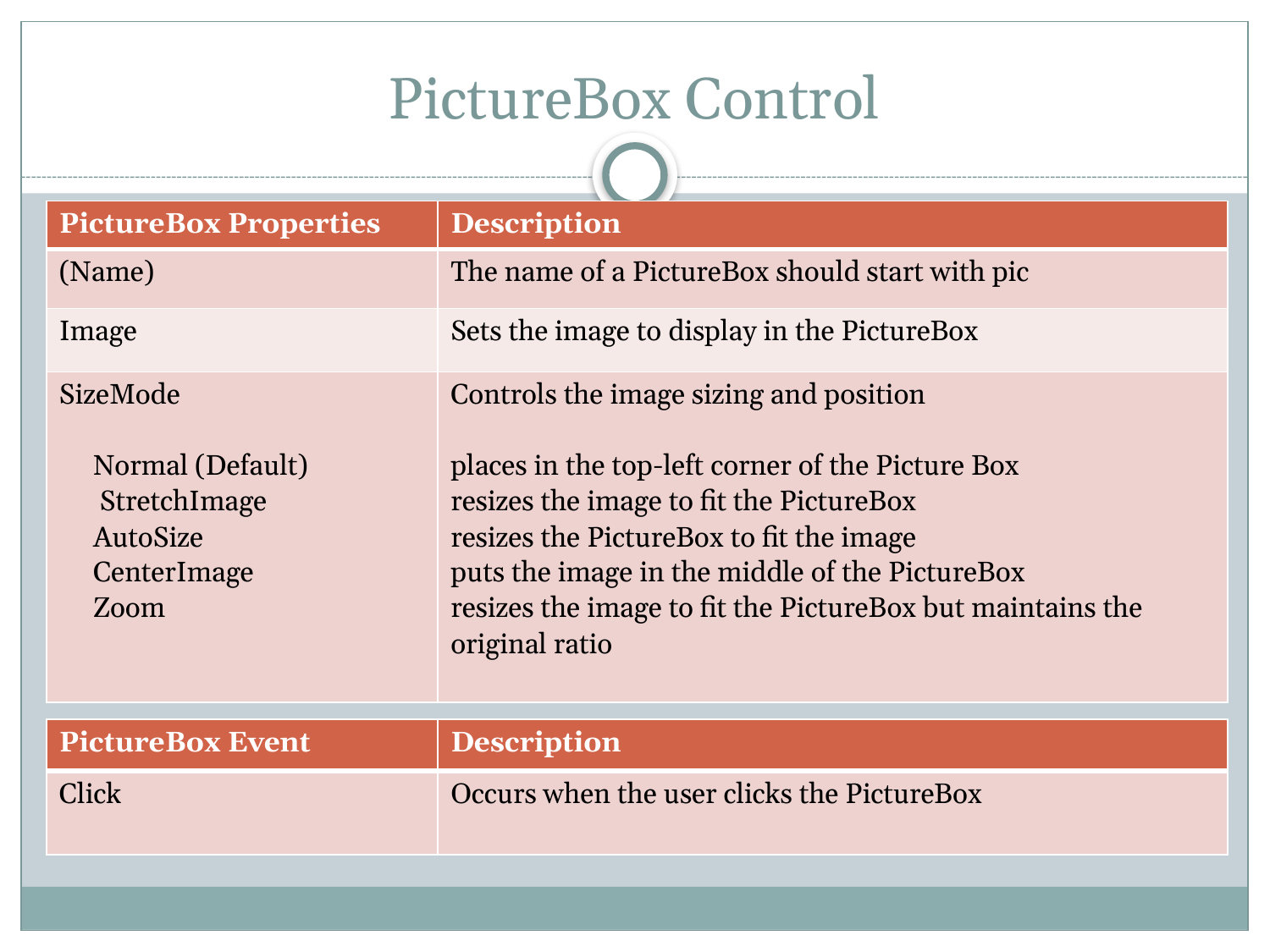

# PictureBox Control
| PictureBox Properties | Description |
| --- | --- |
| (Name) | The name of a PictureBox should start with pic |
| Image | Sets the image to display in the PictureBox |
| SizeMode Normal (Default) StretchImage AutoSize CenterImage Zoom | Controls the image sizing and position places in the top-left corner of the Picture Box resizes the image to fit the PictureBox resizes the PictureBox to fit the image puts the image in the middle of the PictureBox resizes the image to fit the PictureBox but maintains the original ratio |
| PictureBox Event | Description |
| --- | --- |
| Click | Occurs when the user clicks the PictureBox |